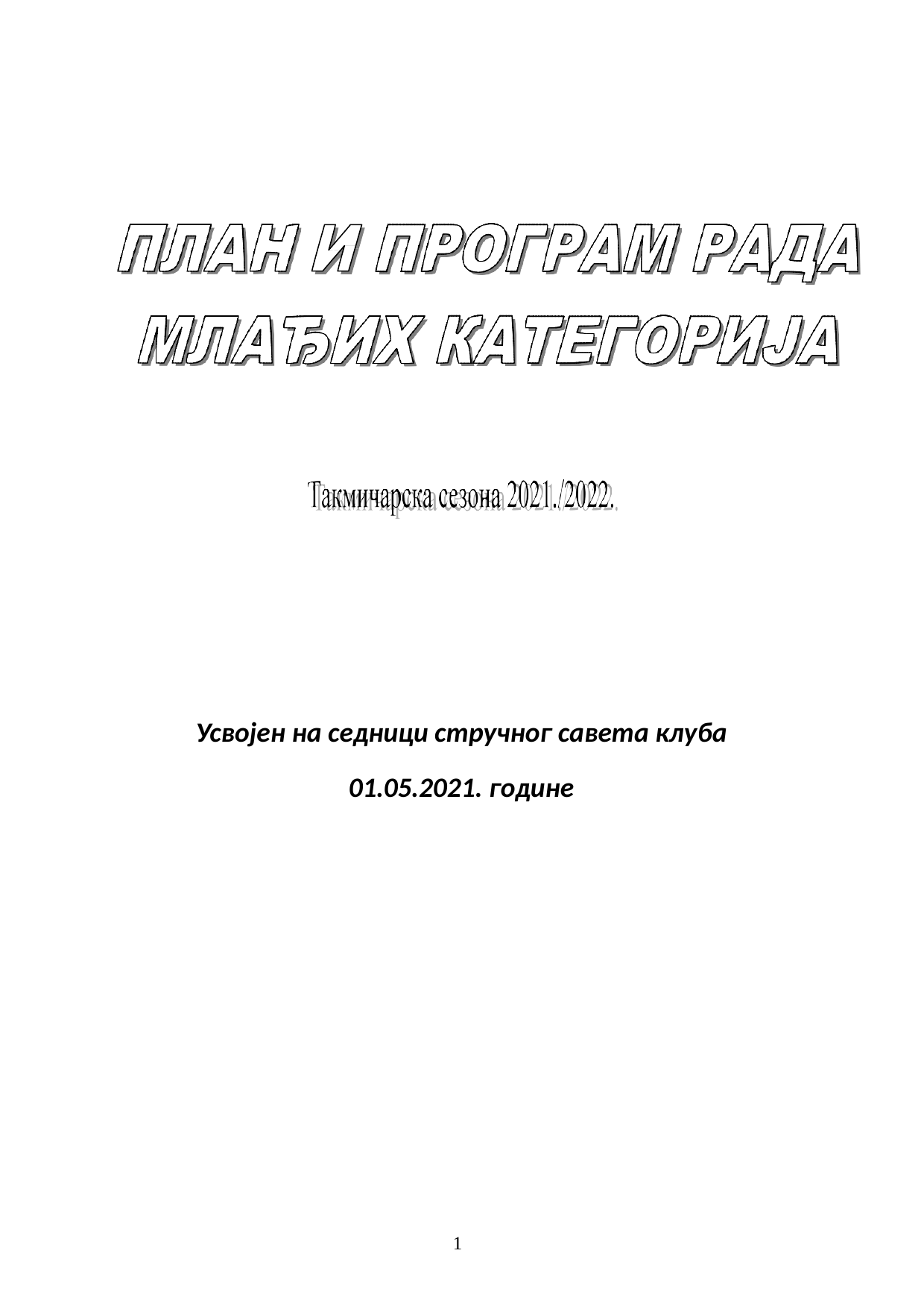

Усвојен на седници стручног савета клуба 01.05.2021. године
1